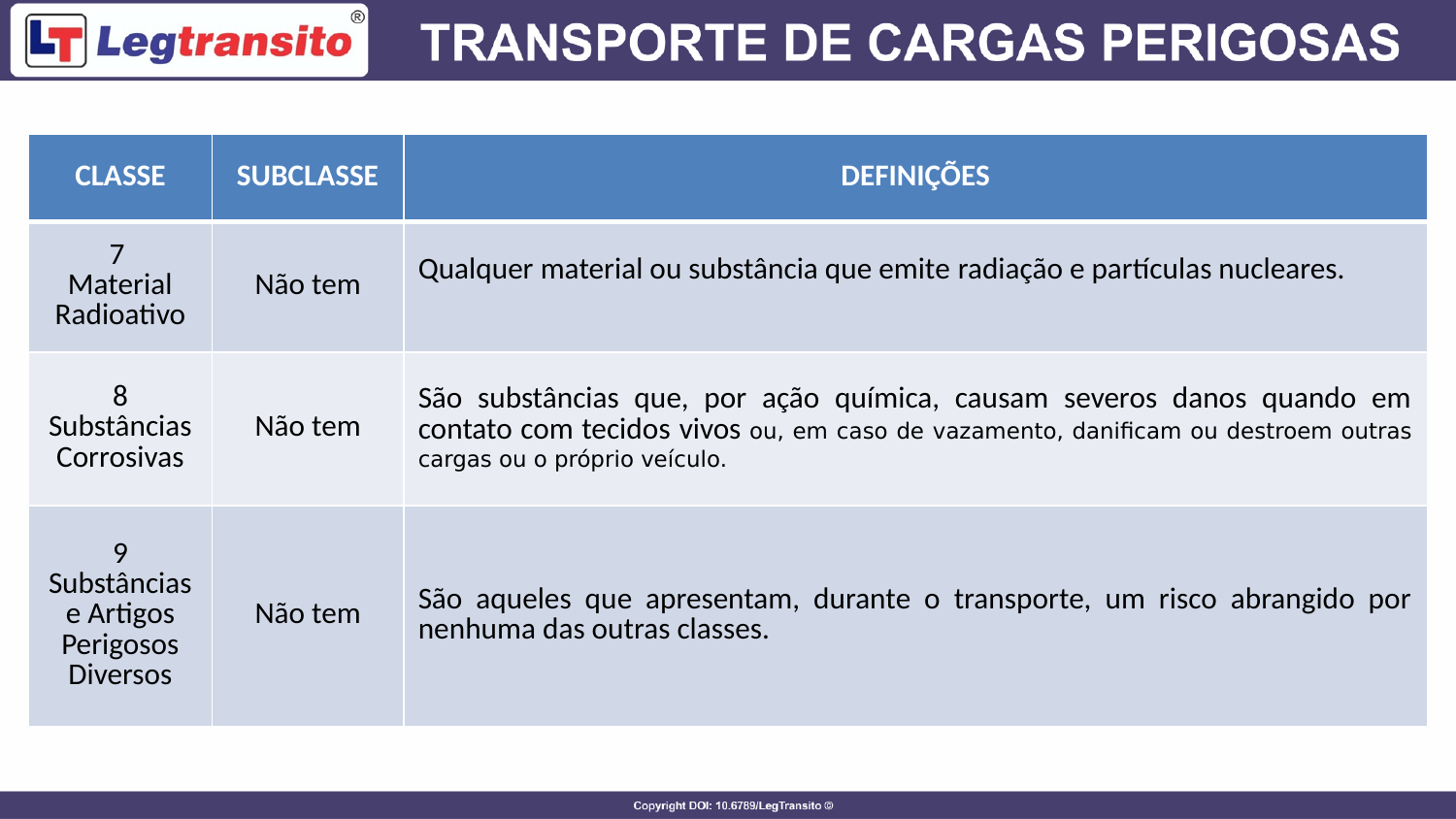

| CLASSE | SUBCLASSE | DEFINIÇÕES |
| --- | --- | --- |
| 7 Material Radioativo | Não tem | Qualquer material ou substância que emite radiação e partículas nucleares. |
| 8 Substâncias Corrosivas | Não tem | São substâncias que, por ação química, causam severos danos quando em contato com tecidos vivos ou, em caso de vazamento, danificam ou destroem outras cargas ou o próprio veículo. |
| 9 Substâncias e Artigos Perigosos Diversos | Não tem | São aqueles que apresentam, durante o transporte, um risco abrangido por nenhuma das outras classes. |